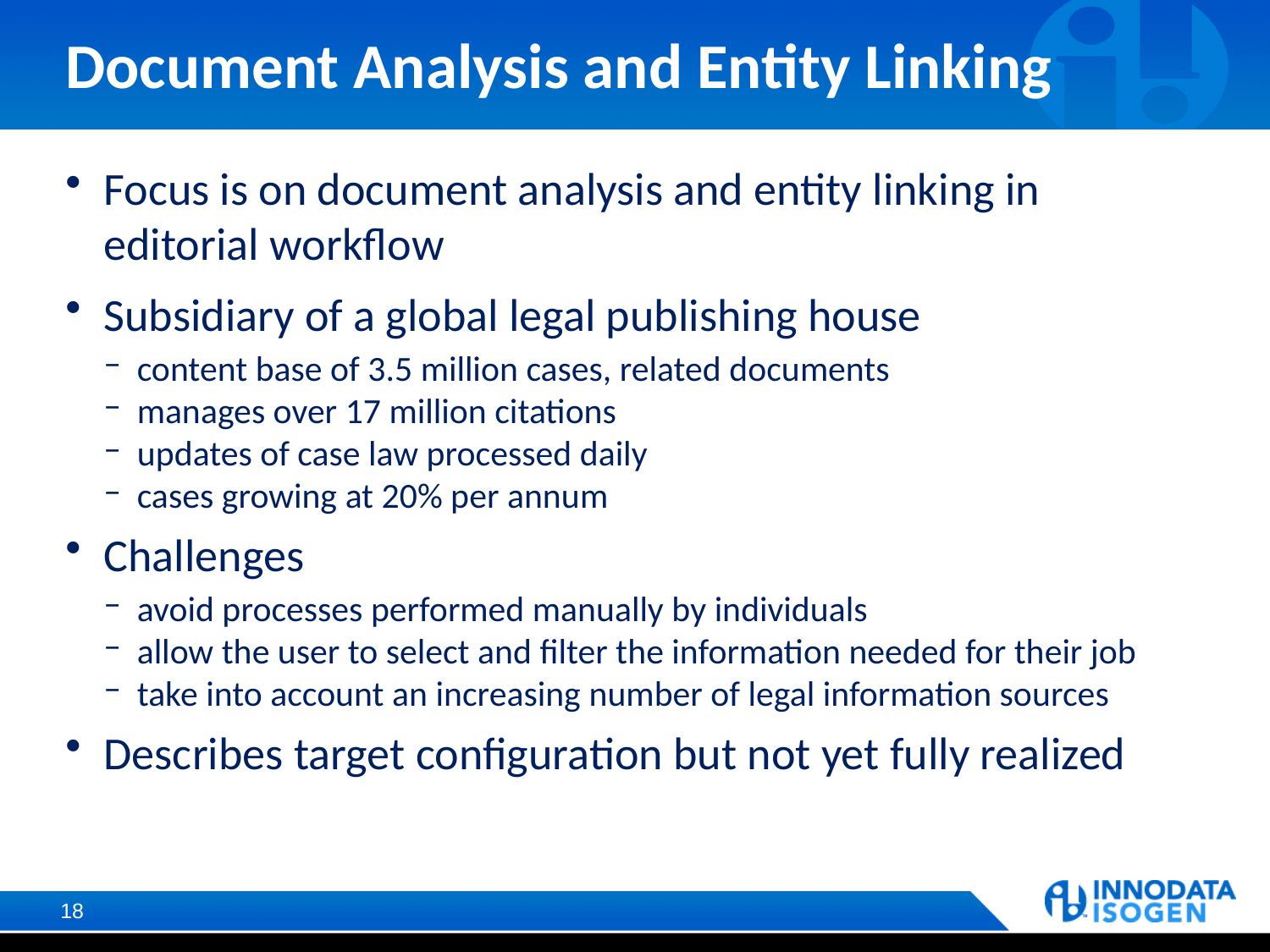

# Document Analysis and Entity Linking
Focus is on document analysis and entity linking in editorial workflow
Subsidiary of a global legal publishing house
content base of 3.5 million cases, related documents
manages over 17 million citations
updates of case law processed daily
cases growing at 20% per annum
Challenges
avoid processes performed manually by individuals
allow the user to select and filter the information needed for their job
take into account an increasing number of legal information sources
Describes target configuration but not yet fully realized
18